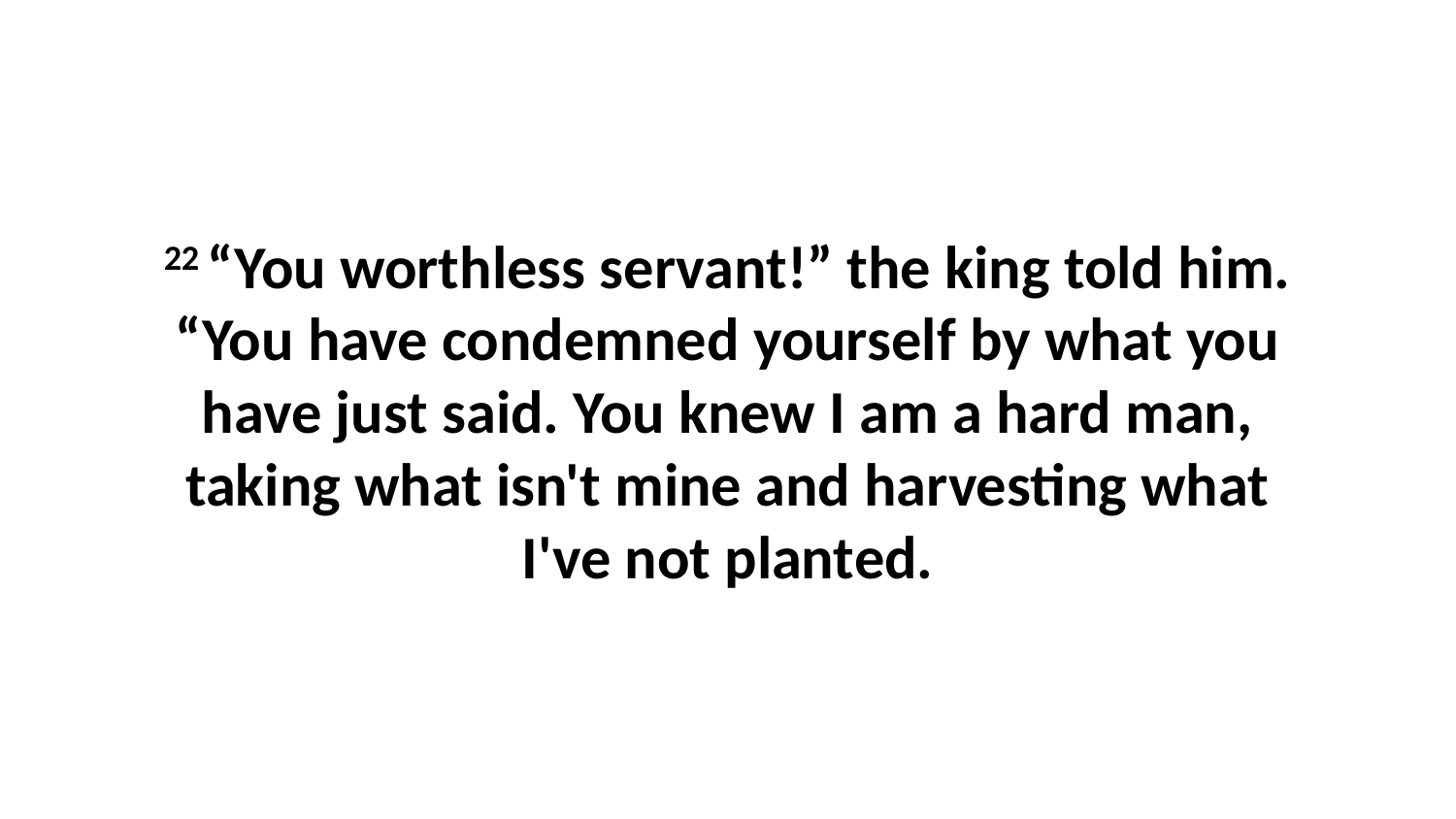

22 “You worthless servant!” the king told him. “You have condemned yourself by what you have just said. You knew I am a hard man, taking what isn't mine and harvesting what I've not planted.